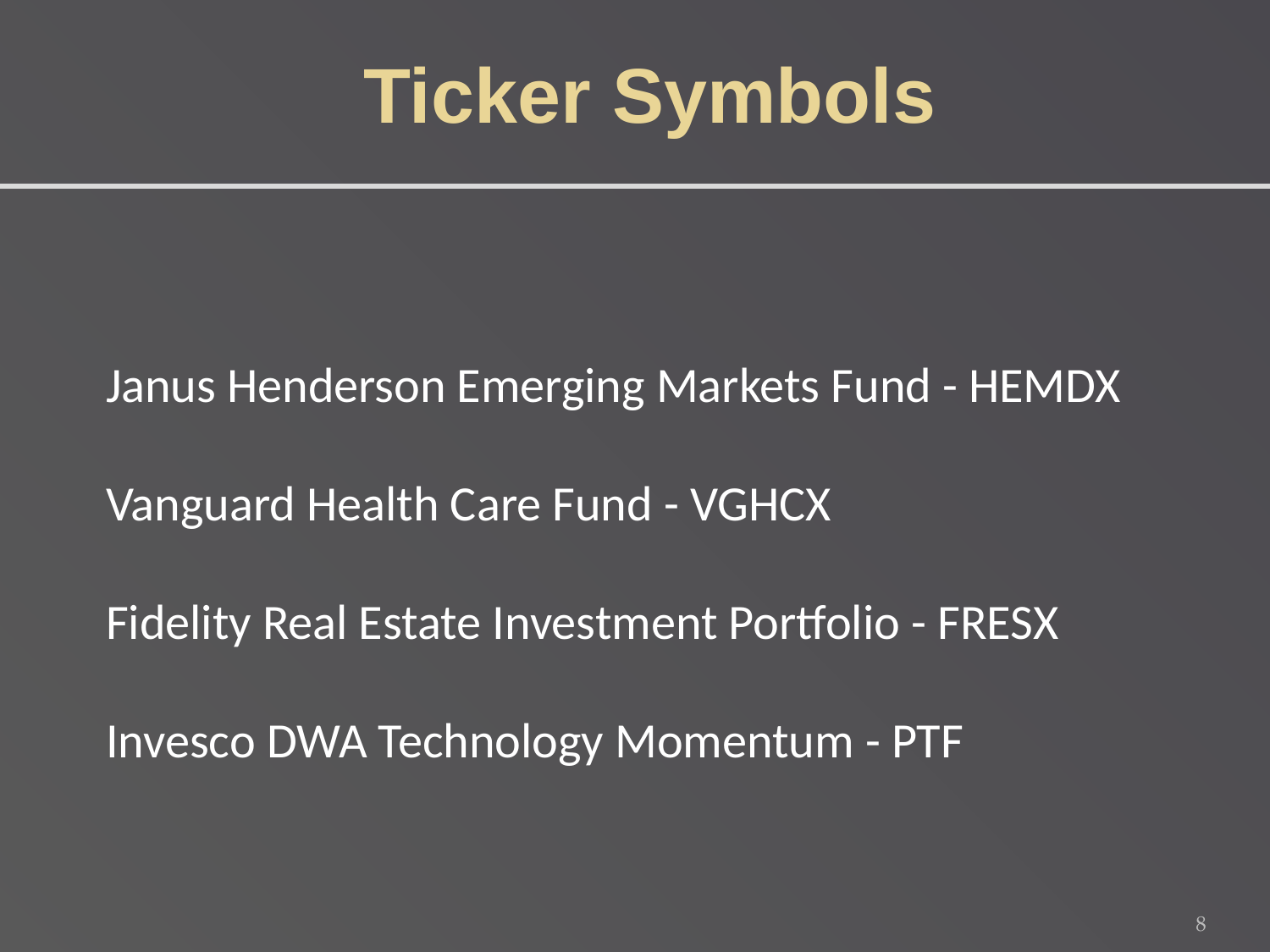

Ticker Symbols

Janus Henderson Emerging Markets Fund - HEMDX

Vanguard Health Care Fund - VGHCX

Fidelity Real Estate Investment Portfolio - FRESX

Invesco DWA Technology Momentum - PTF
8